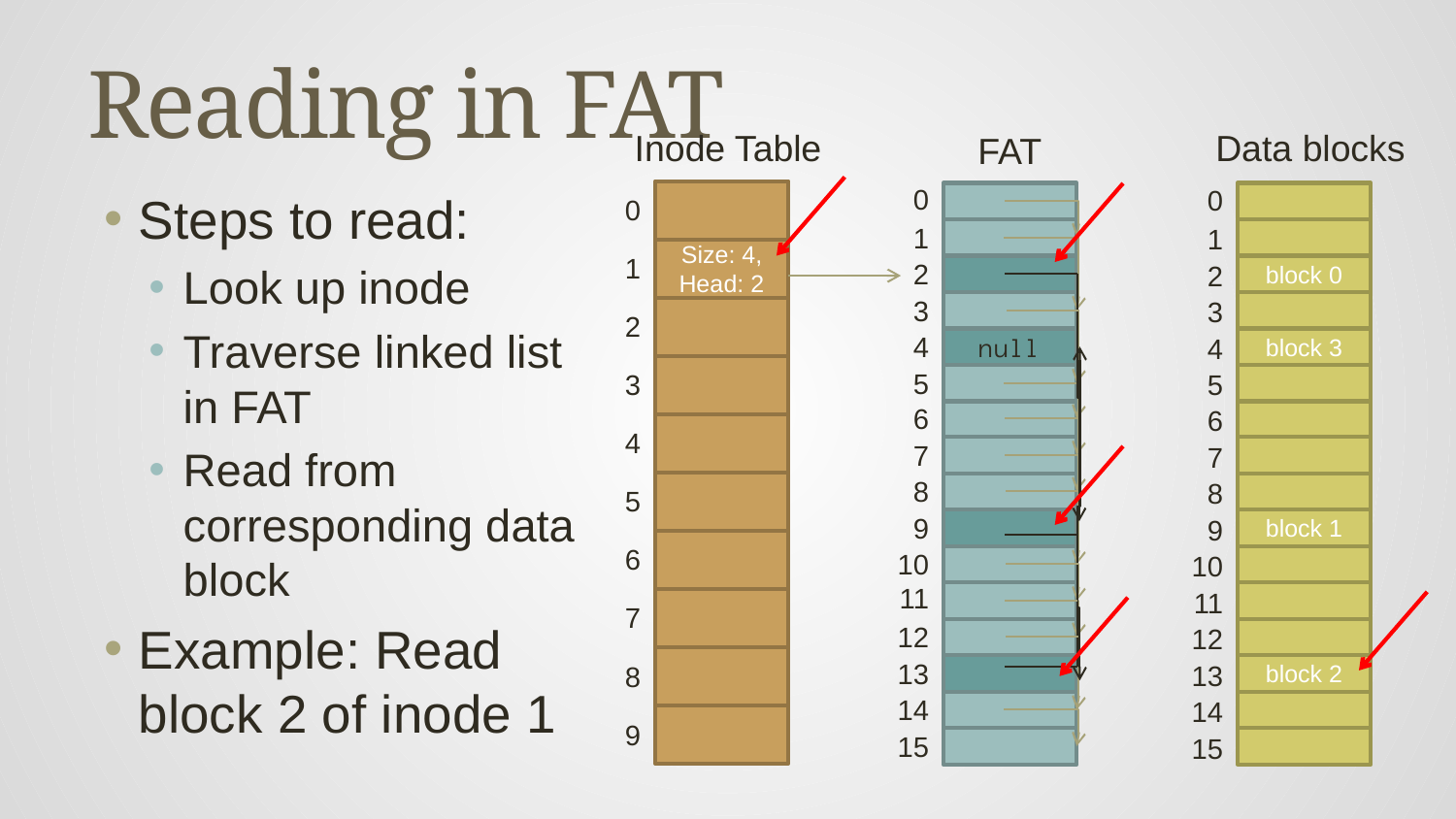

# Reading in FAT
Inode Table
Data blocks
FAT
0
0
Steps to read:
Look up inode
Traverse linked list in FAT
Read from corresponding data block
Example: Read block 2 of inode 1

0
1
1

Size: 4, Head: 2
1
2
2

block 0
3
3

2
4
4
null
block 3

5
5
3

6
6

4
7
7

8
8

5
9
9

block 1

6
10
10

11
11

7
12
12

13
13
8

block 2
14
14

9
15
15